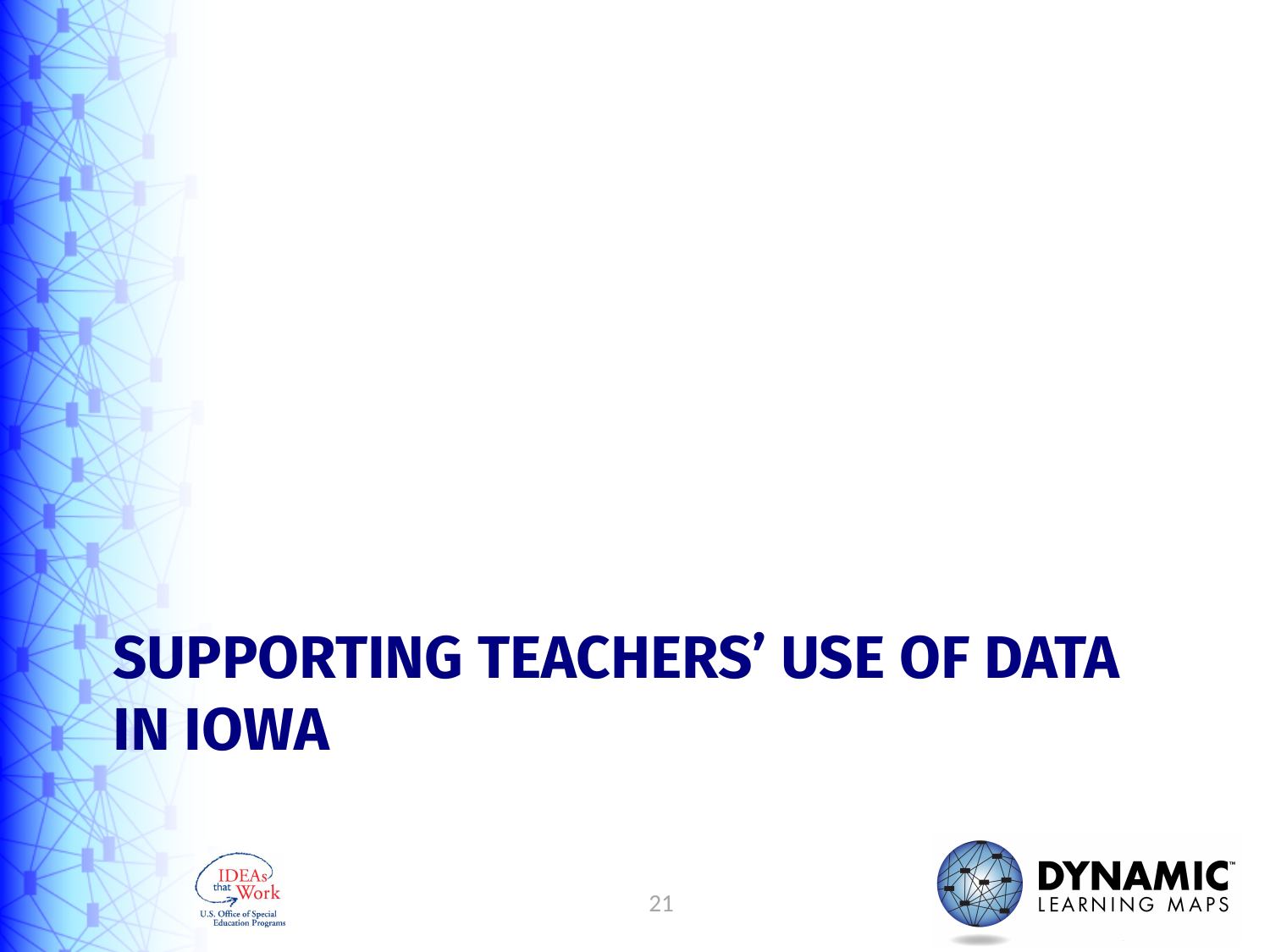

# Supporting Teachers’ Use of Data in Iowa